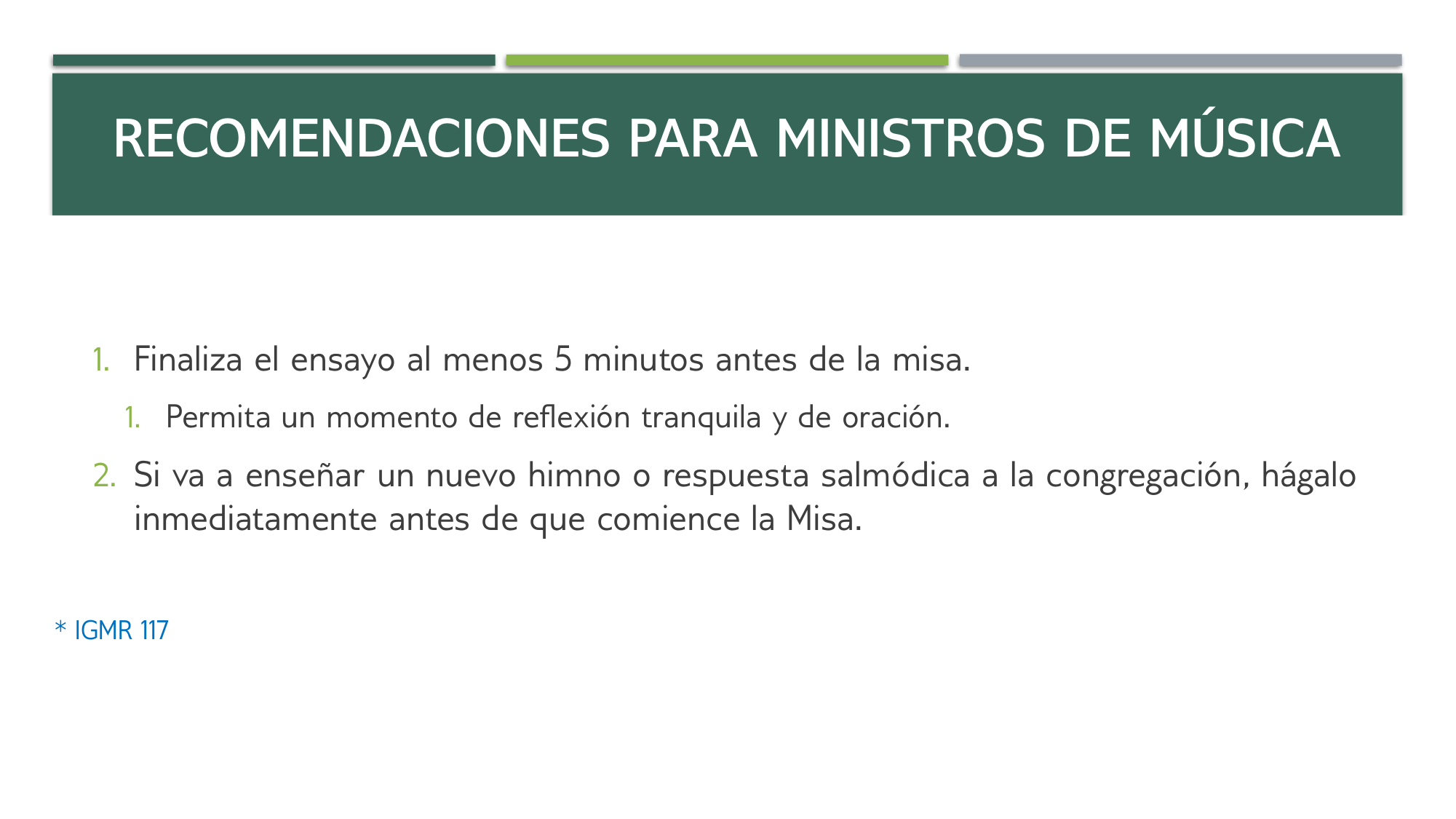

# ACTIVITY

Recomendaciones para ministros de música

Finaliza el ensayo al menos 5 minutos antes de la misa.
Permita un momento de reflexión tranquila y de oración.
Si va a enseñar un nuevo himno o respuesta salmódica a la congregación, hágalo inmediatamente antes de que comience la Misa.

* IGMR 117